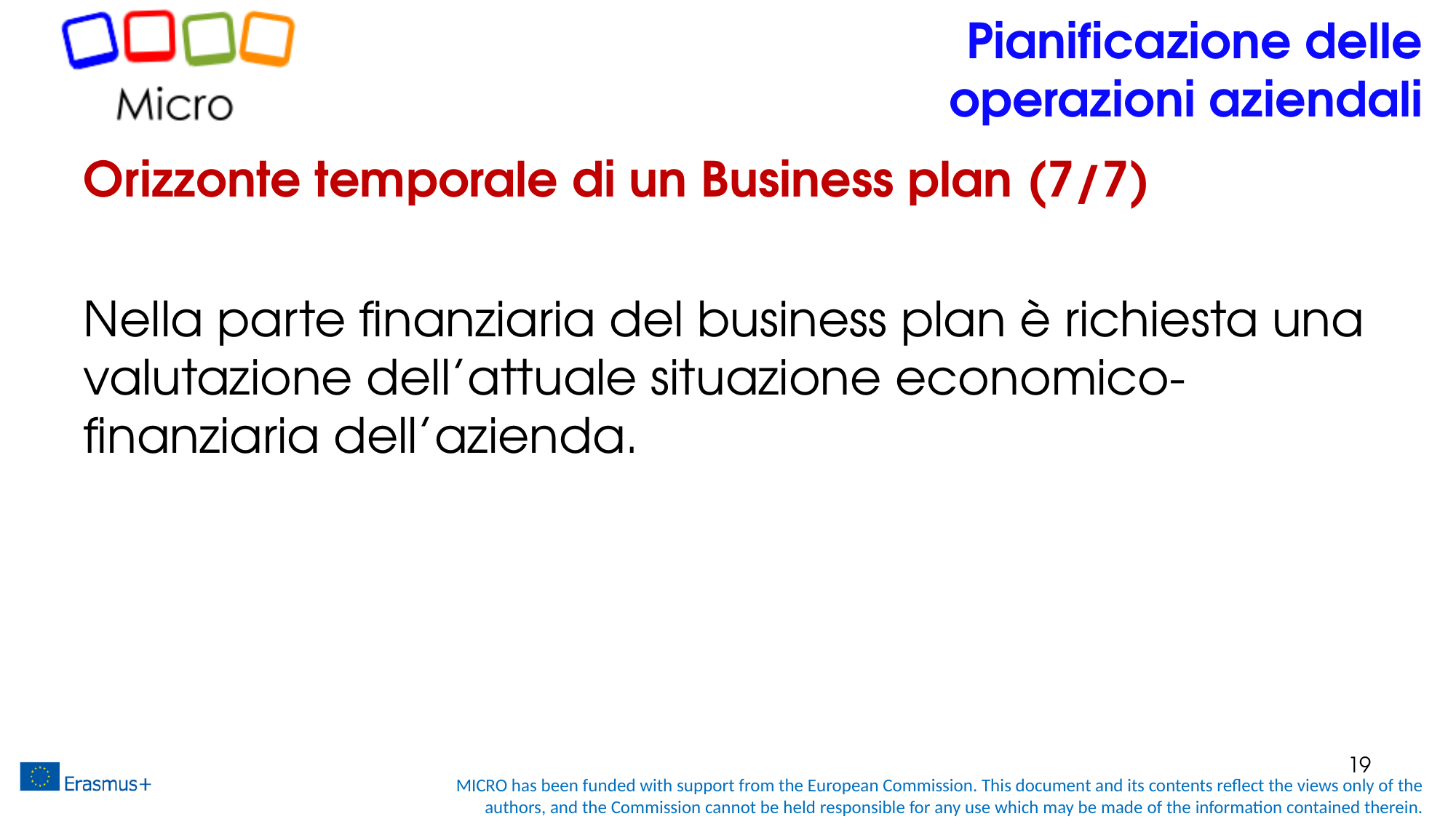

# Pianificazione delle operazioni aziendali
Orizzonte temporale di un Business plan (7/7)

Nella parte finanziaria del business plan è richiesta una valutazione dell’attuale situazione economico-finanziaria dell’azienda.

19